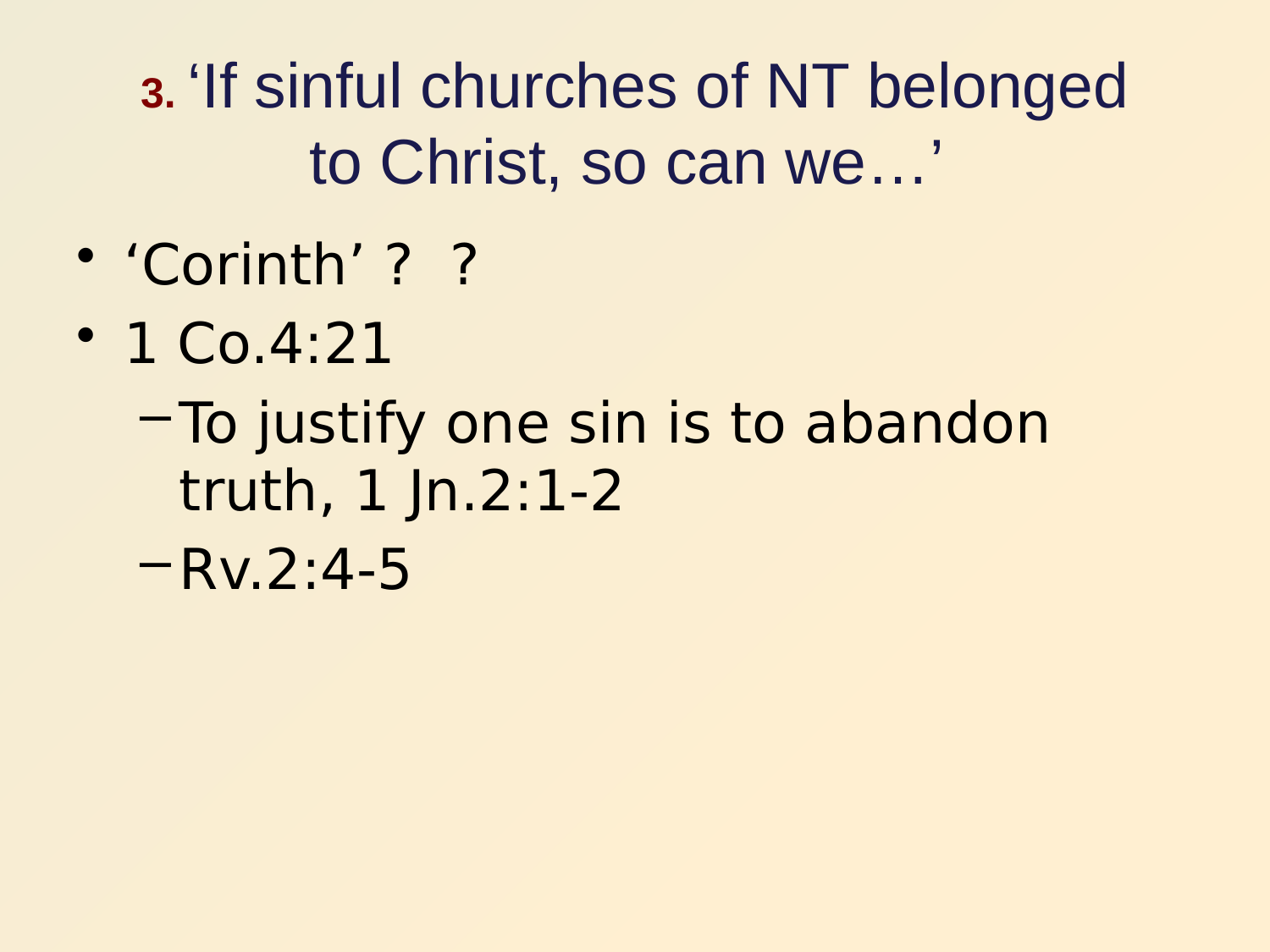

# 3. ‘If sinful churches of NT belonged to Christ, so can we…’
‘Corinth’ ?  ?
1 Co.4:21
To justify one sin is to abandon truth, 1 Jn.2:1-2
Rv.2:4-5